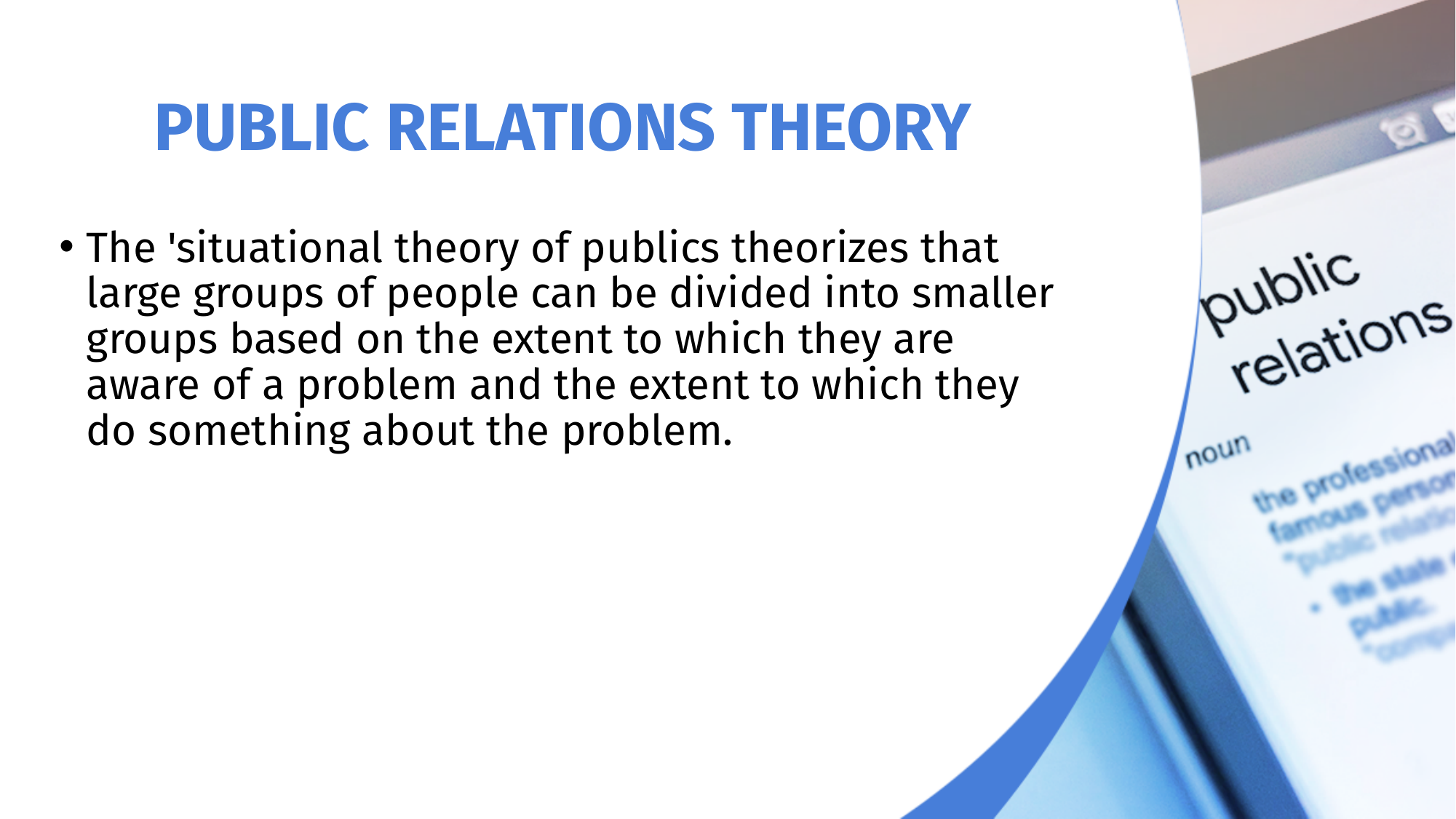

# PUBLIC RELATIONS THEORY
The 'situational theory of publics theorizes that large groups of people can be divided into smaller groups based on the extent to which they are aware of a problem and the extent to which they do something about the problem.